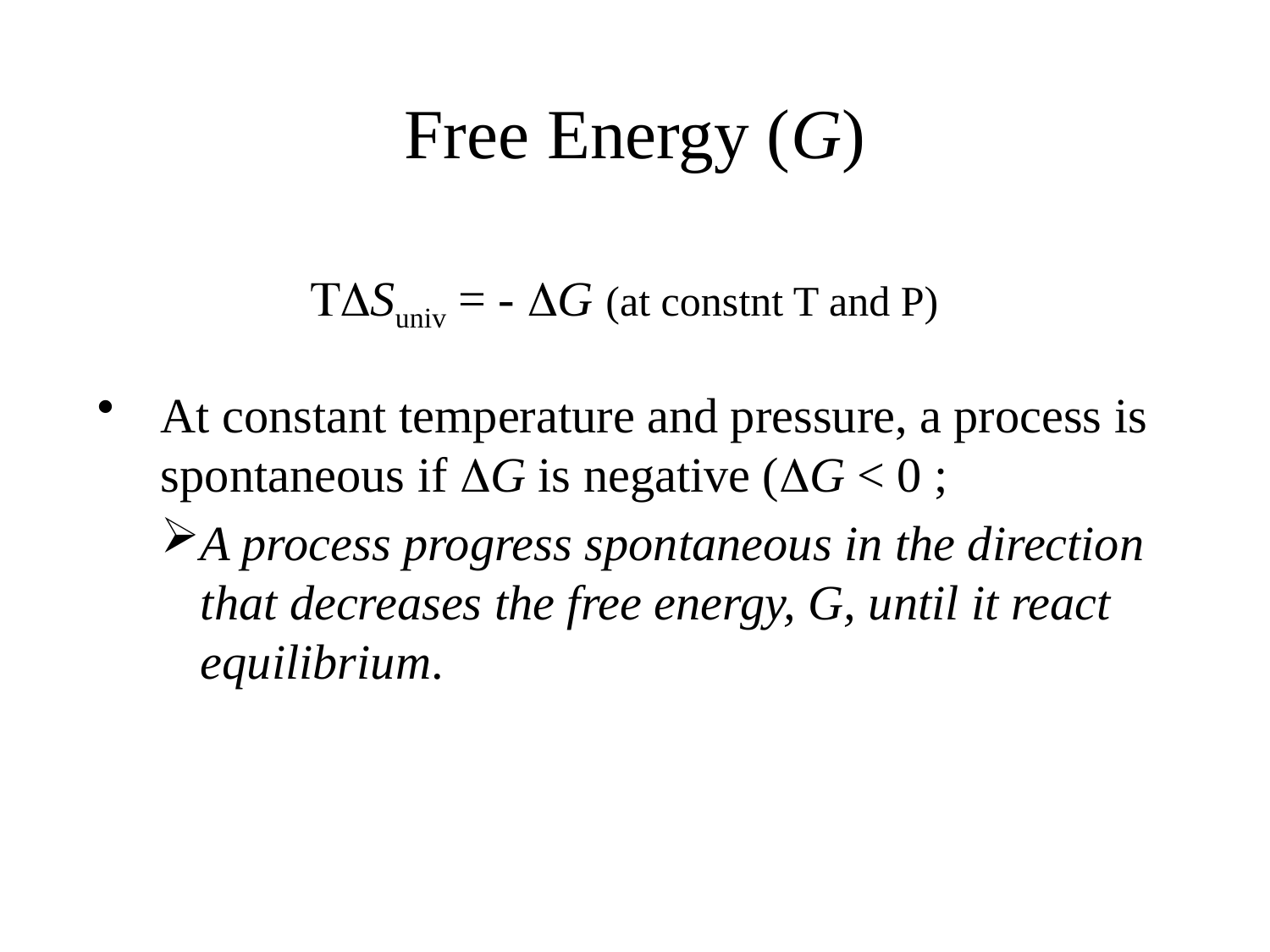

# Free Energy (G)
ΤΔSuniv = - ΔG (at constnt T and P)

At constant temperature and pressure, a process is spontaneous if ΔG is negative (ΔG < 0 ;
A process progress spontaneous in the direction that decreases the free energy, G, until it react equilibrium.